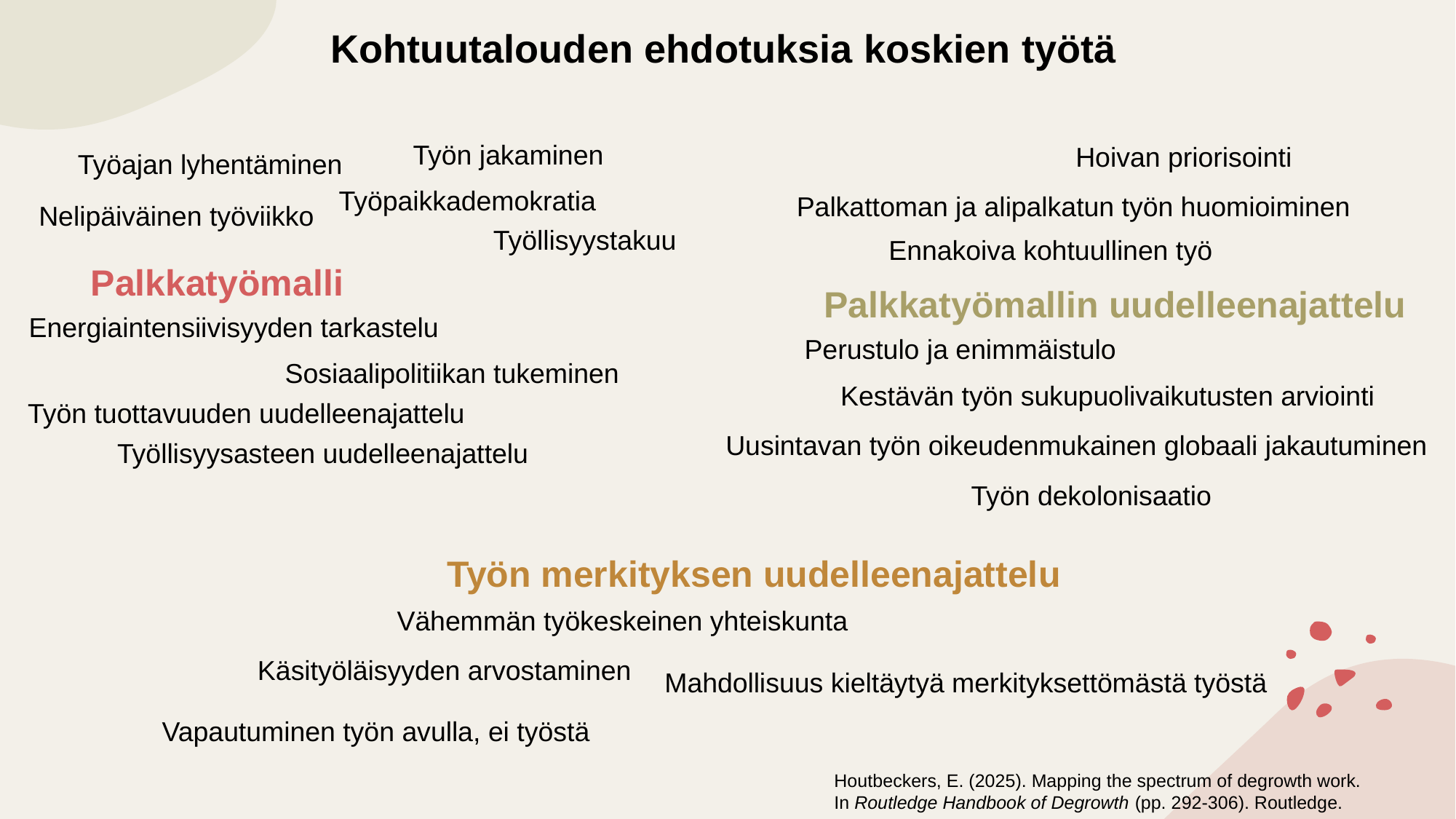

Kohtuutalouden ehdotuksia koskien työtä
Työn jakaminen
Hoivan priorisointi
Työajan lyhentäminen
Työpaikkademokratia
Palkattoman ja alipalkatun työn huomioiminen
Nelipäiväinen työviikko
Työllisyystakuu
Ennakoiva kohtuullinen työ
Palkkatyömalli
Palkkatyömallin uudelleenajattelu
Energiaintensiivisyyden tarkastelu
Perustulo ja enimmäistulo
Sosiaalipolitiikan tukeminen
Kestävän työn sukupuolivaikutusten arviointi
Työn tuottavuuden uudelleenajattelu
Uusintavan työn oikeudenmukainen globaali jakautuminen
Työllisyysasteen uudelleenajattelu
Työn dekolonisaatio
Työn merkityksen uudelleenajattelu
Vähemmän työkeskeinen yhteiskunta
Käsityöläisyyden arvostaminen
Mahdollisuus kieltäytyä merkityksettömästä työstä
Vapautuminen työn avulla, ei työstä
Houtbeckers, E. (2025). Mapping the spectrum of degrowth work. In Routledge Handbook of Degrowth (pp. 292-306). Routledge.